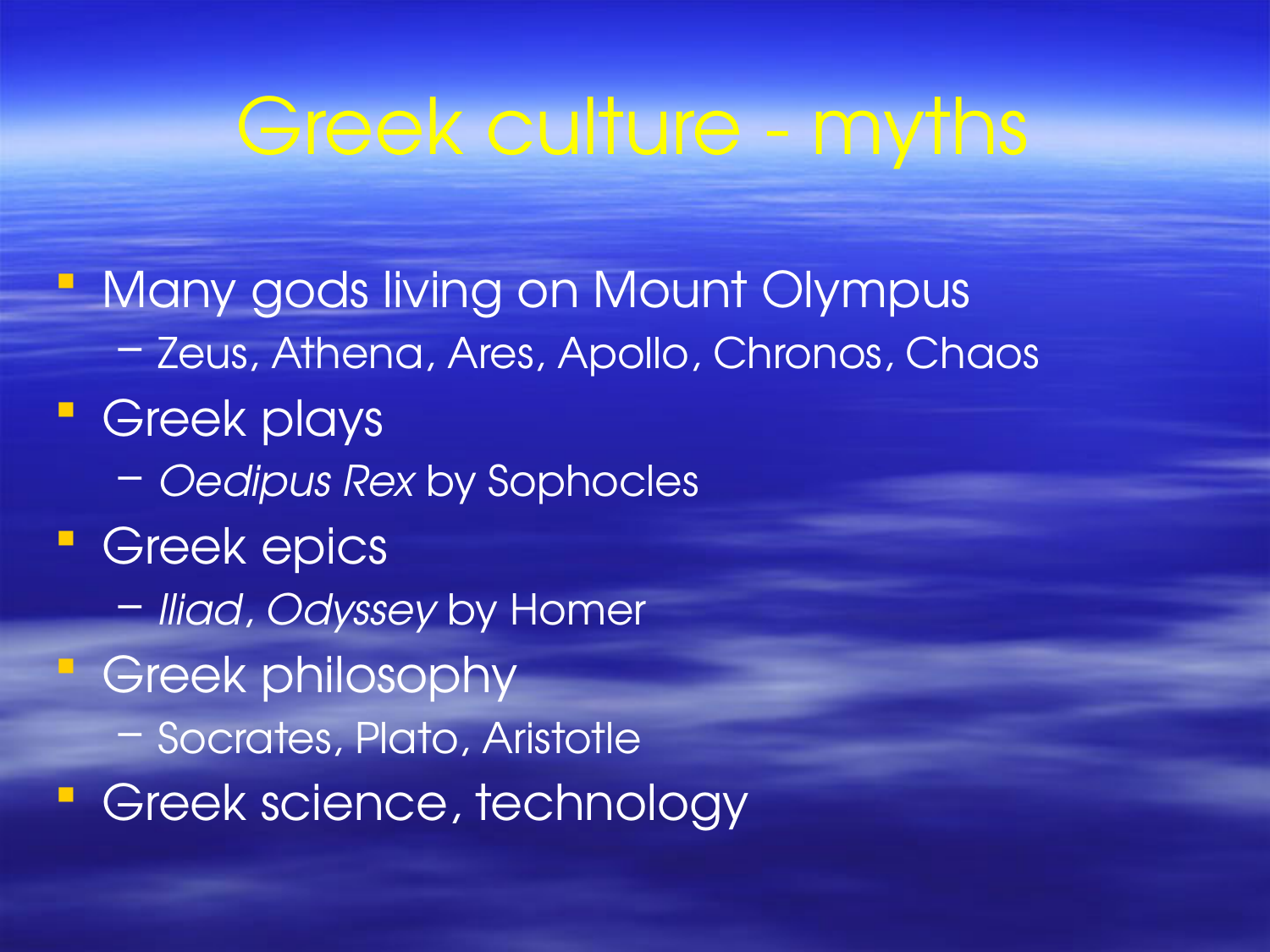

# Greek culture - myths
Many gods living on Mount Olympus
Zeus, Athena, Ares, Apollo, Chronos, Chaos
Greek plays
Oedipus Rex by Sophocles
Greek epics
Iliad, Odyssey by Homer
Greek philosophy
Socrates, Plato, Aristotle
Greek science, technology